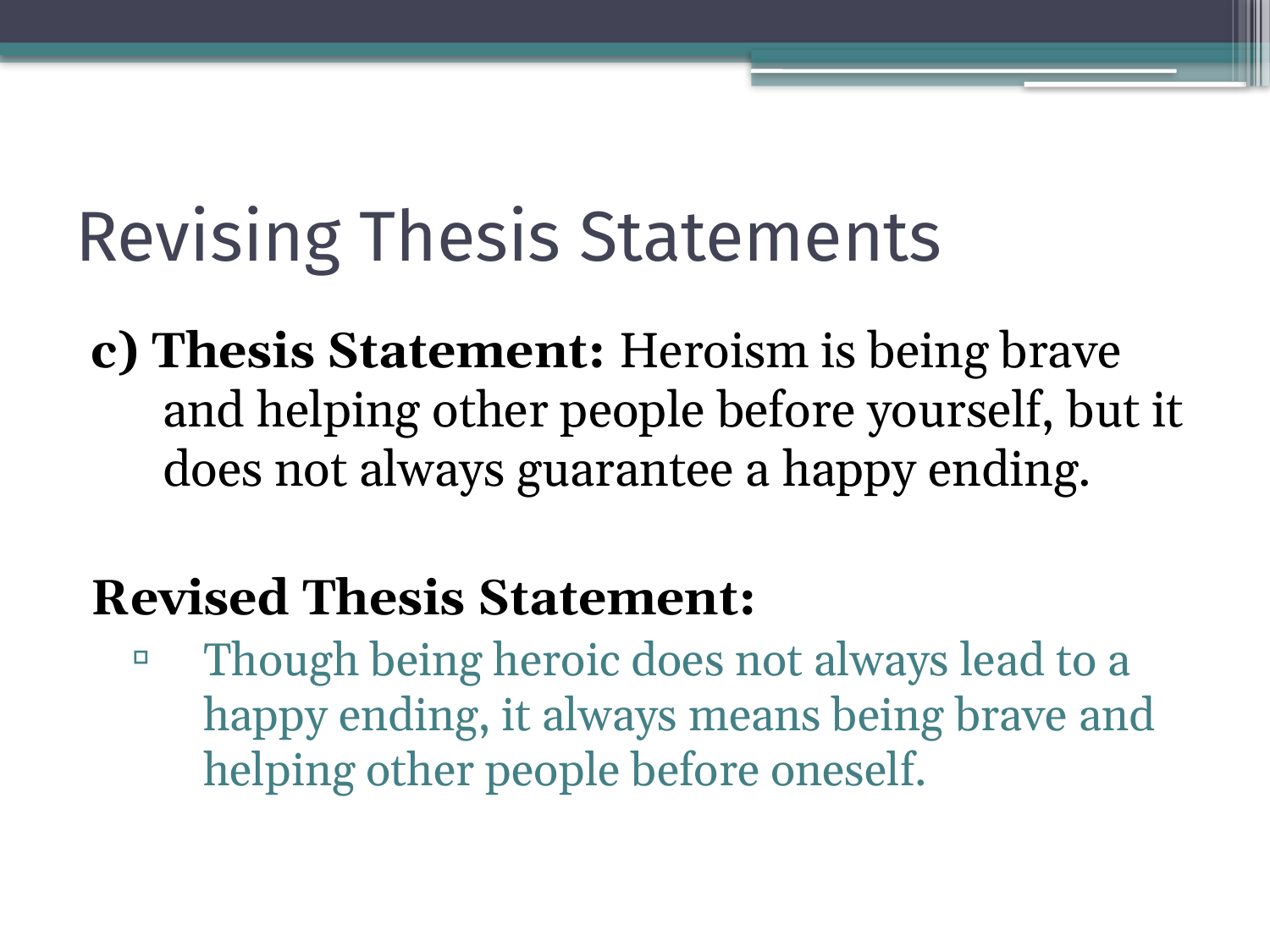

# Revising Thesis Statements
c) Thesis Statement: Heroism is being brave and helping other people before yourself, but it does not always guarantee a happy ending.

Revised Thesis Statement:
Though being heroic does not always lead to a happy ending, it always means being brave and helping other people before oneself.